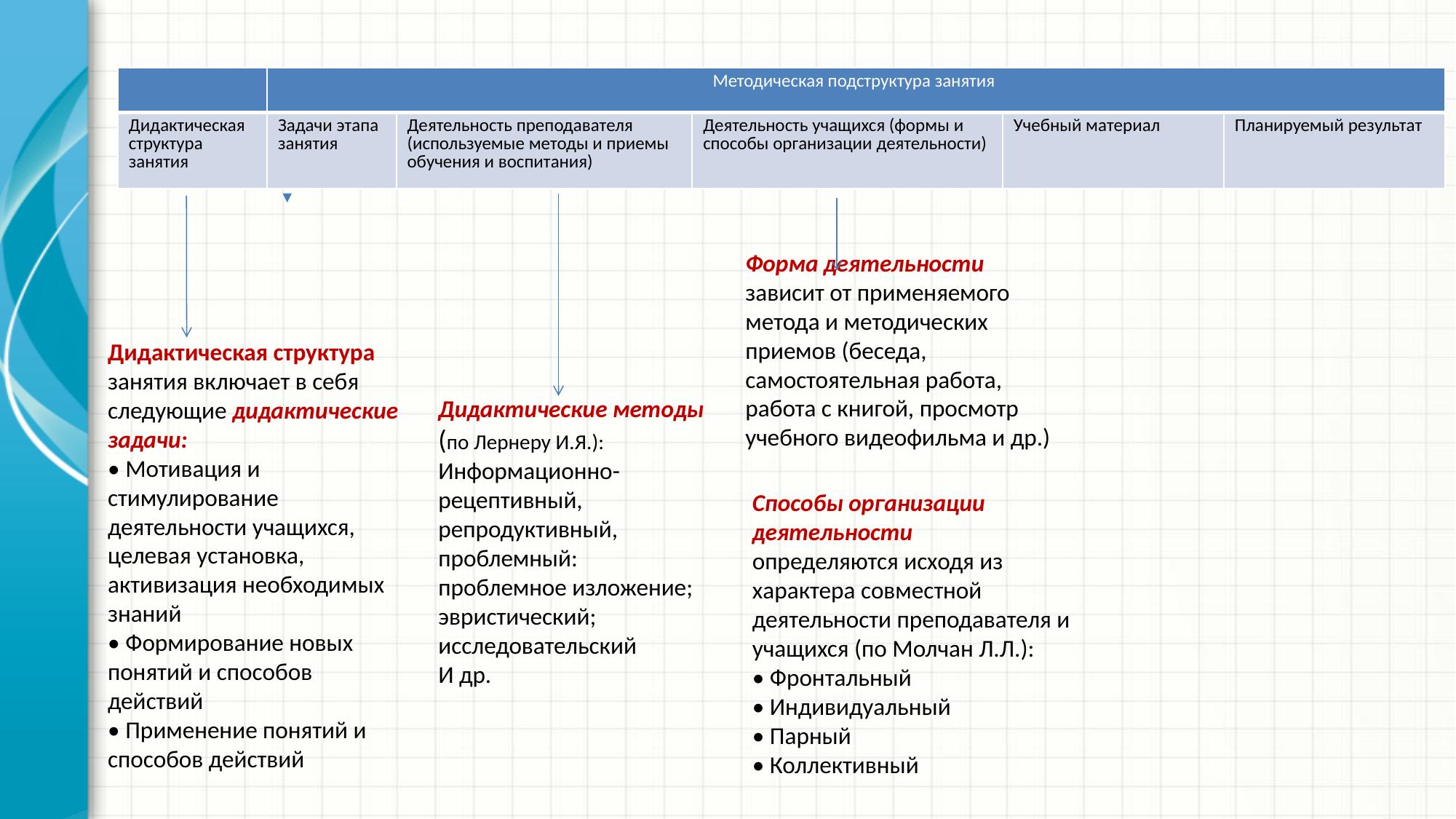

|  | Методическая подструктура занятия |  |  |  |  |
| --- | --- | --- | --- | --- | --- |
| Дидактическая структура занятия | Задачи этапа занятия | Деятельность преподавателя (используемые методы и приемы обучения и воспитания) | Деятельность учащихся (формы и способы организации деятельности) | Учебный материал | Планируемый результат |
Форма деятельности зависит от применяемого метода и методических приемов (беседа, самостоятельная работа, работа с книгой, просмотр учебного видеофильма и др.)
Дидактическая структура занятия включает в себя следующие дидактические задачи:
• Мотивация и стимулирование деятельности учащихся, целевая установка,
активизация необходимых знаний
• Формирование новых понятий и способов действий
• Применение понятий и способов действий
Дидактические методы (по Лернеру И.Я.): Информационно-рецептивный, репродуктивный, проблемный: проблемное изложение; эвристический; исследовательский
И др.
Способы организации деятельности
определяются исходя из характера совместной деятельности преподавателя и учащихся (по Молчан Л.Л.):
• Фронтальный
• Индивидуальный
• Парный
• Коллективный